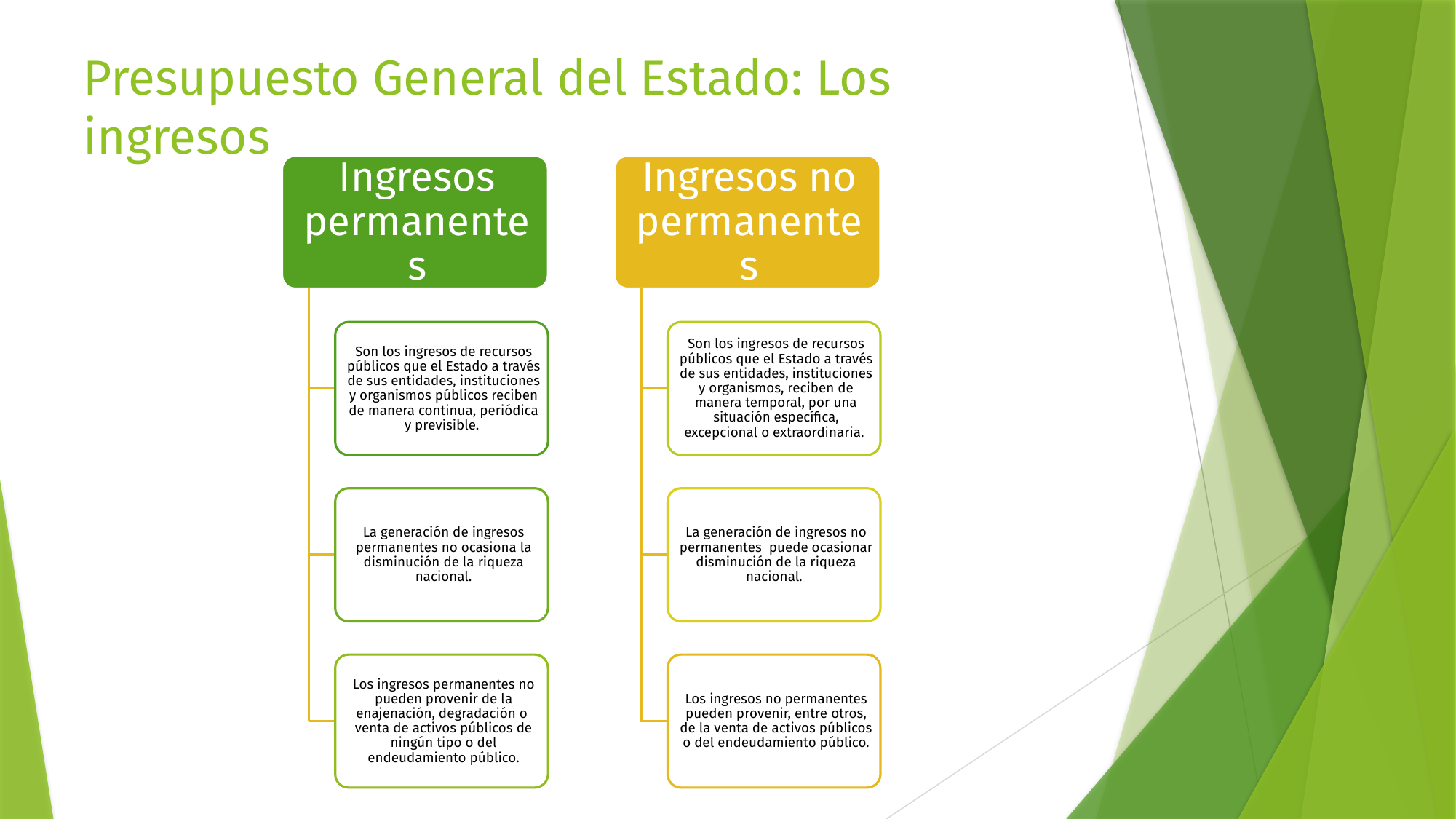

# Presupuesto General del Estado: Los ingresos
Ingresos permanentes
Son los ingresos de recursos públicos que el Estado a través de sus entidades, instituciones y organismos públicos reciben de manera continua, periódica y previsible.
La generación de ingresos permanentes no ocasiona la disminución de la riqueza nacional.
Los ingresos permanentes no pueden provenir de la enajenación, degradación o  venta de activos públicos de ningún tipo o del endeudamiento público.
Ingresos no permanentes
Son los ingresos de recursos públicos que el Estado a través de sus entidades, instituciones y organismos, reciben de manera temporal, por una situación específica, excepcional o extraordinaria.
La generación de ingresos no permanentes  puede ocasionar disminución de la riqueza nacional.
Los ingresos no permanentes pueden provenir, entre otros, de la venta de activos públicos o del endeudamiento público.